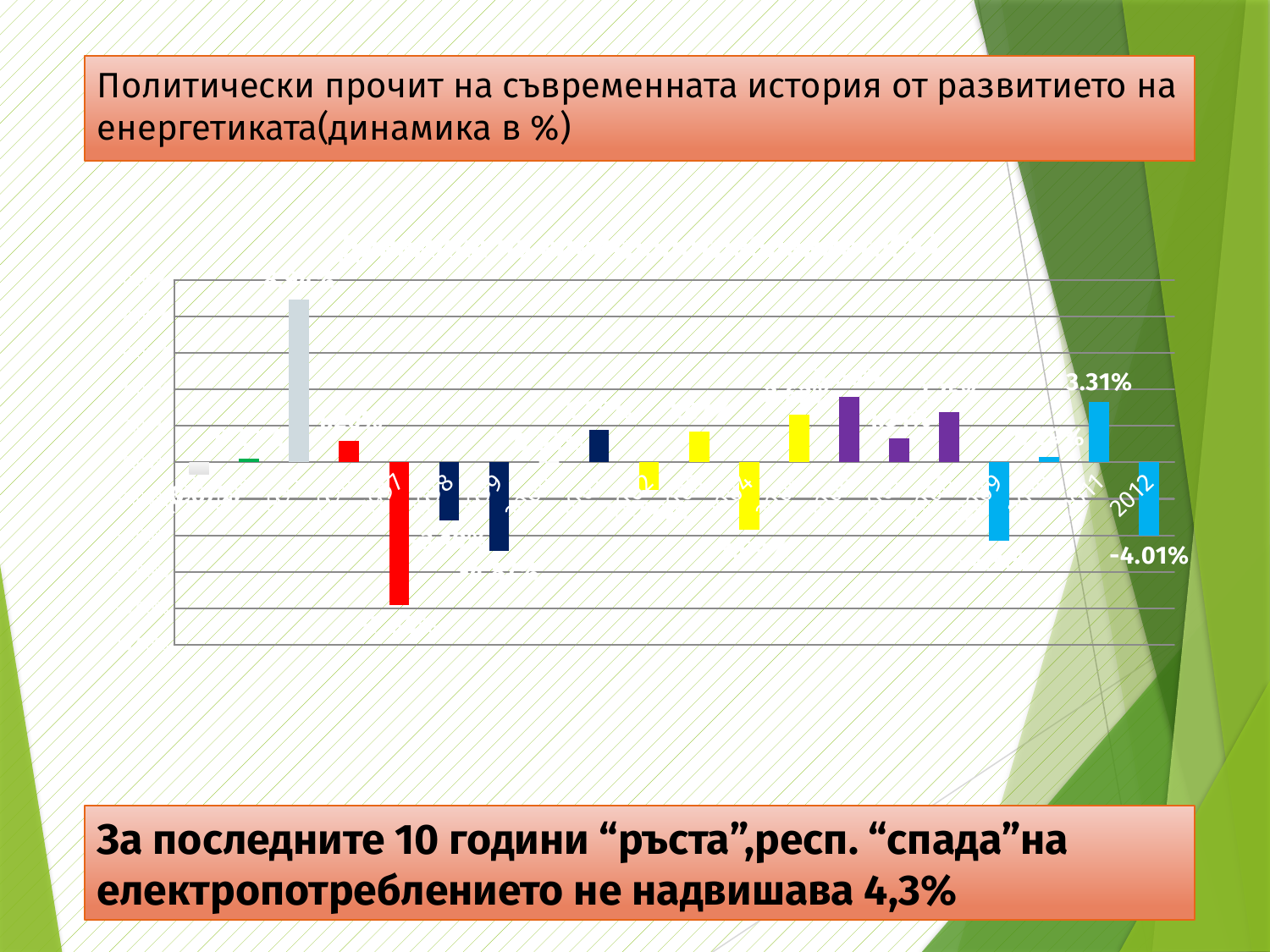

# Политически прочит на съвременната история от развитието на енергетиката(динамика в %)

### Chart: Динамика на електропотреблението(%)

| Category |  |
|---|---|
| 1993 | -0.006686078853174782 |
| 1994 | 0.002181403430776595 |
| 1995 | 0.08936338358416367 |
| 1996 | 0.012014545902393738 |
| 1997 | -0.07825721314987141 |
| 1998 | -0.031903873209122816 |
| 1999 | -0.04869291284608911 |
| 2000 | 0.00029107334673752496 |
| 2001 | 0.017790787274553615 |
| 2002 | -0.01535772062064004 |
| 2003 | 0.01667817302757752 |
| 2004 | -0.03685551852577982 |
| 2005 | 0.026194859207745277 |
| 2006 | 0.03595372683055081 |
| 2007 | 0.013052052519591052 |
| 2008 | 0.027530343940044145 |
| 2009 | -0.04303311049113018 |
| 2010 | 0.002939169684564111 |
| 2011 | 0.03306351341064224 |
| 2012 | -0.040117184407083874 |
За последните 10 години “ръста”,респ. “спада”на  електропотреблението не надвишава 4,3%
18